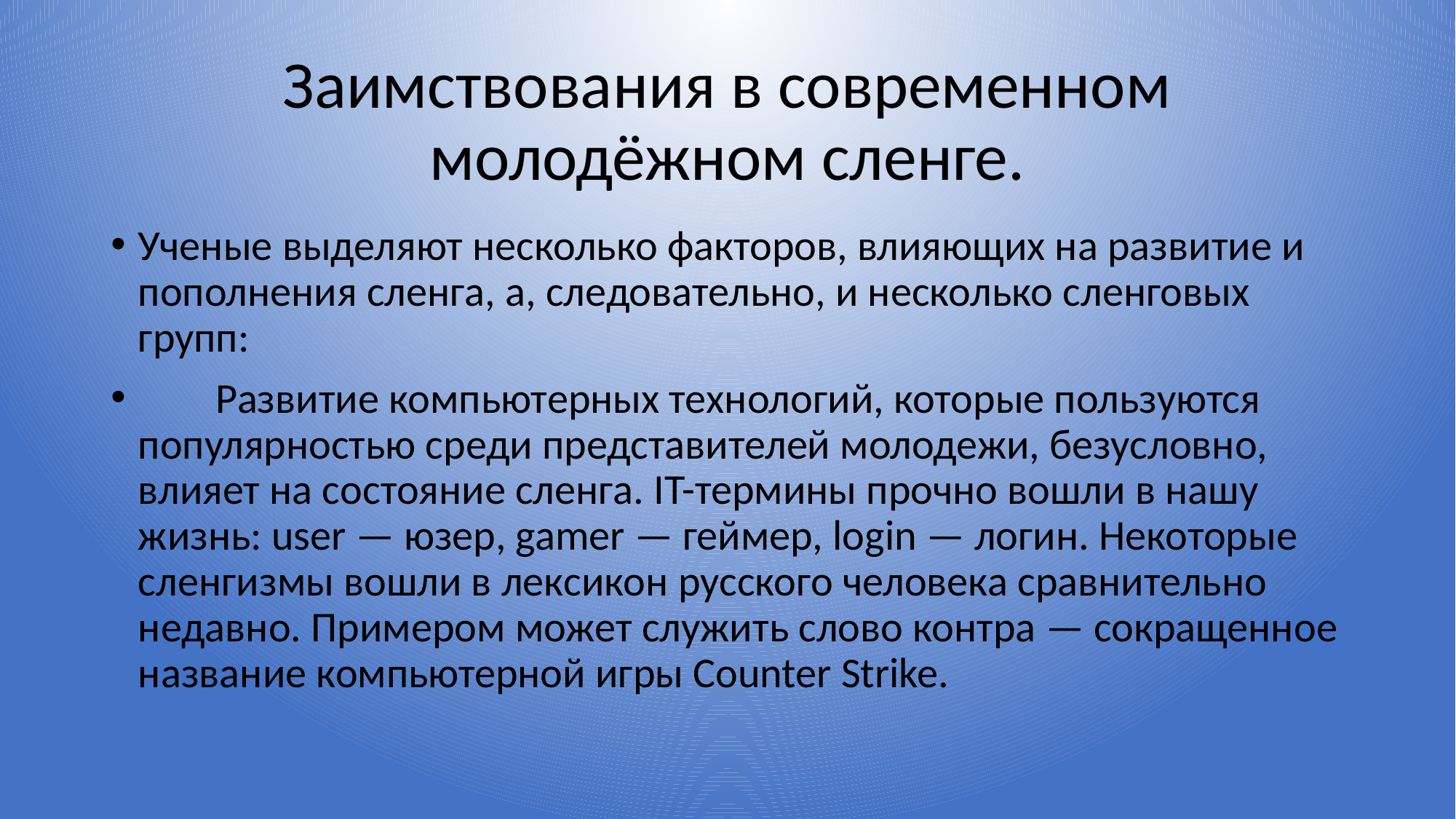

# Заимствования в современном молодёжном сленге.
Ученые выделяют несколько факторов, влияющих на развитие и пополнения сленга, а, следовательно, и несколько сленговых групп:
        Развитие компьютерных технологий, которые пользуются популярностью среди представителей молодежи, безусловно, влияет на состояние сленга. IT-термины прочно вошли в нашу жизнь: user — юзер, gamer — геймер, login — логин. Некоторые сленгизмы вошли в лексикон русского человека сравнительно недавно. Примером может служить слово контра — сокращенное название компьютерной игры Counter Strike.